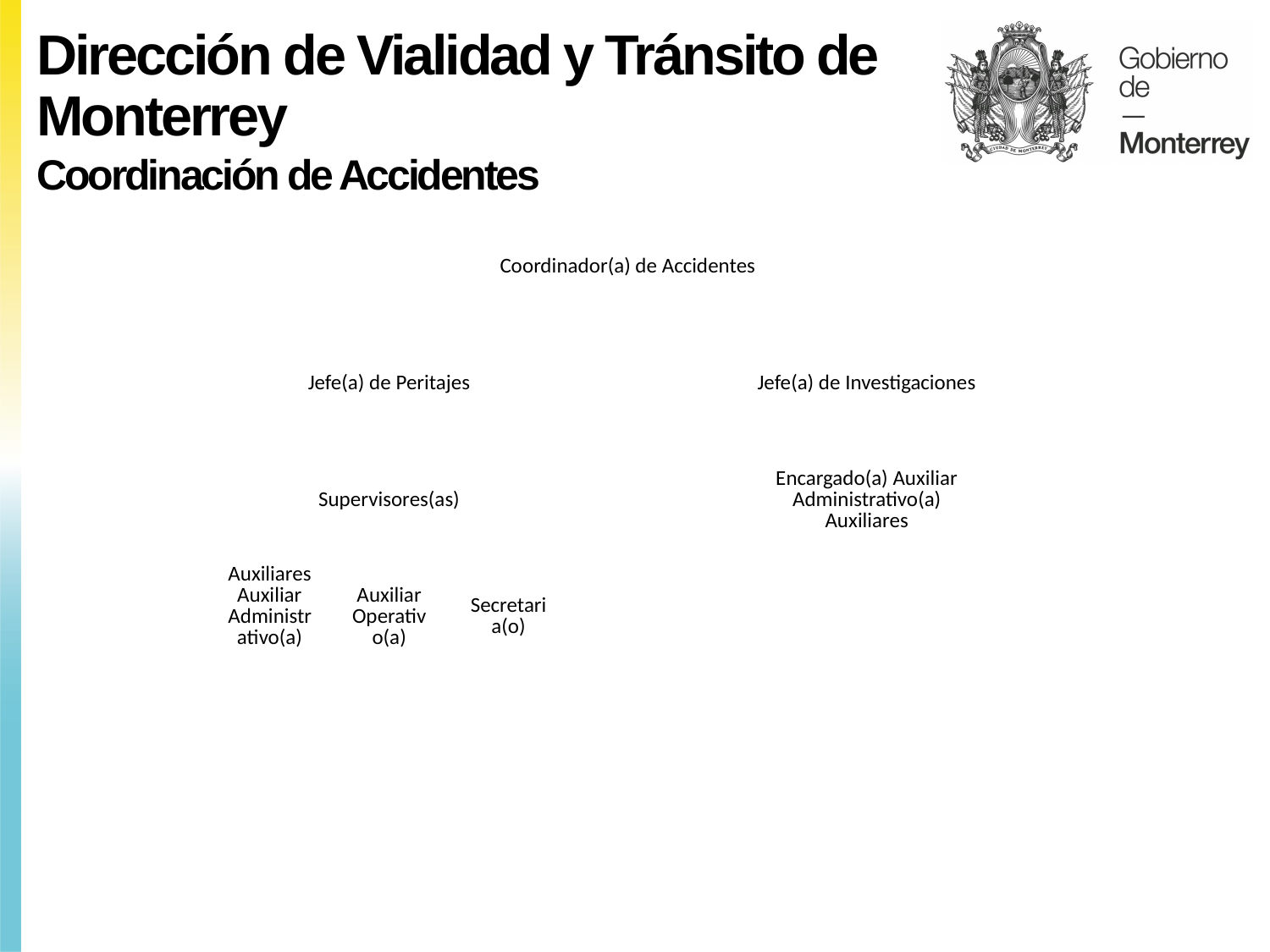

Dirección de Vialidad y Tránsito de Monterrey
Coordinación de Accidentes
Jefe(a) de Peritajes
Coordinador(a) de Accidentes
Jefe(a) de Investigaciones
Supervisores(as)
Encargado(a) Auxiliar Administrativo(a)
Auxiliares
Auxiliares
Auxiliar Administrativo(a)
Auxiliar Operativo(a)
Secretaria(o)